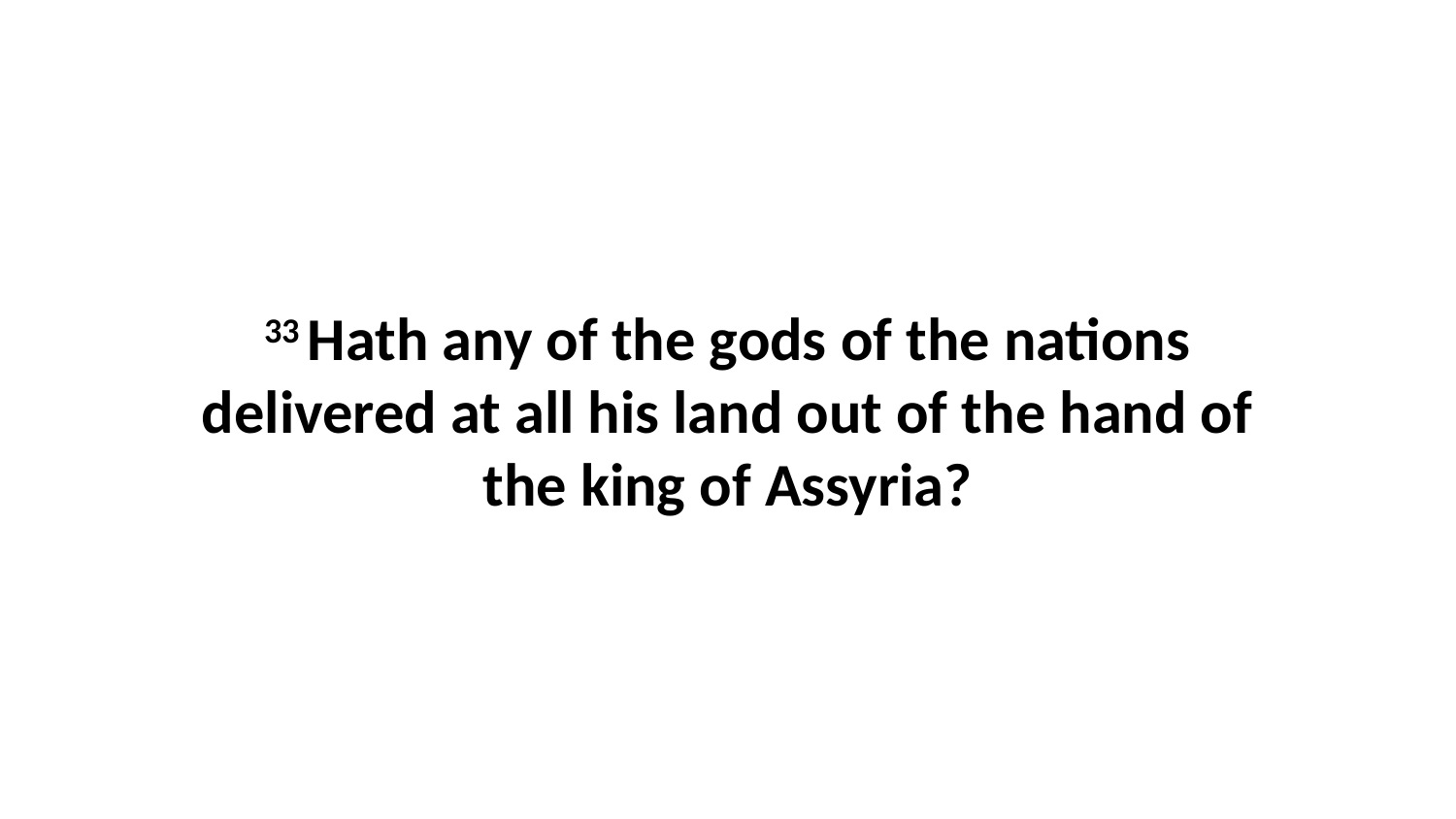

33 Hath any of the gods of the nations delivered at all his land out of the hand of the king of Assyria?